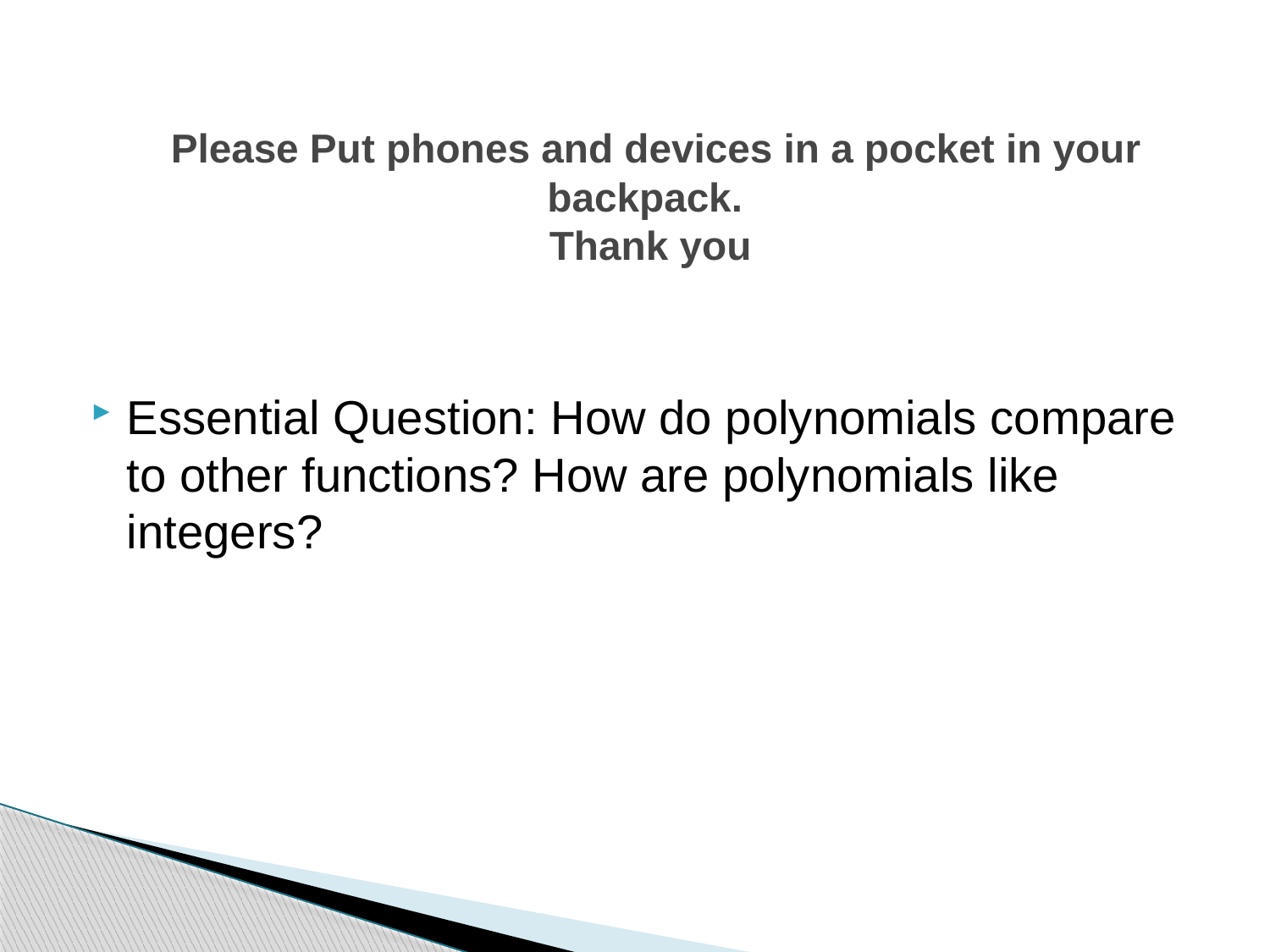

# Please Put phones and devices in a pocket in your backpack. Thank you
Essential Question: How do polynomials compare to other functions? How are polynomials like integers?